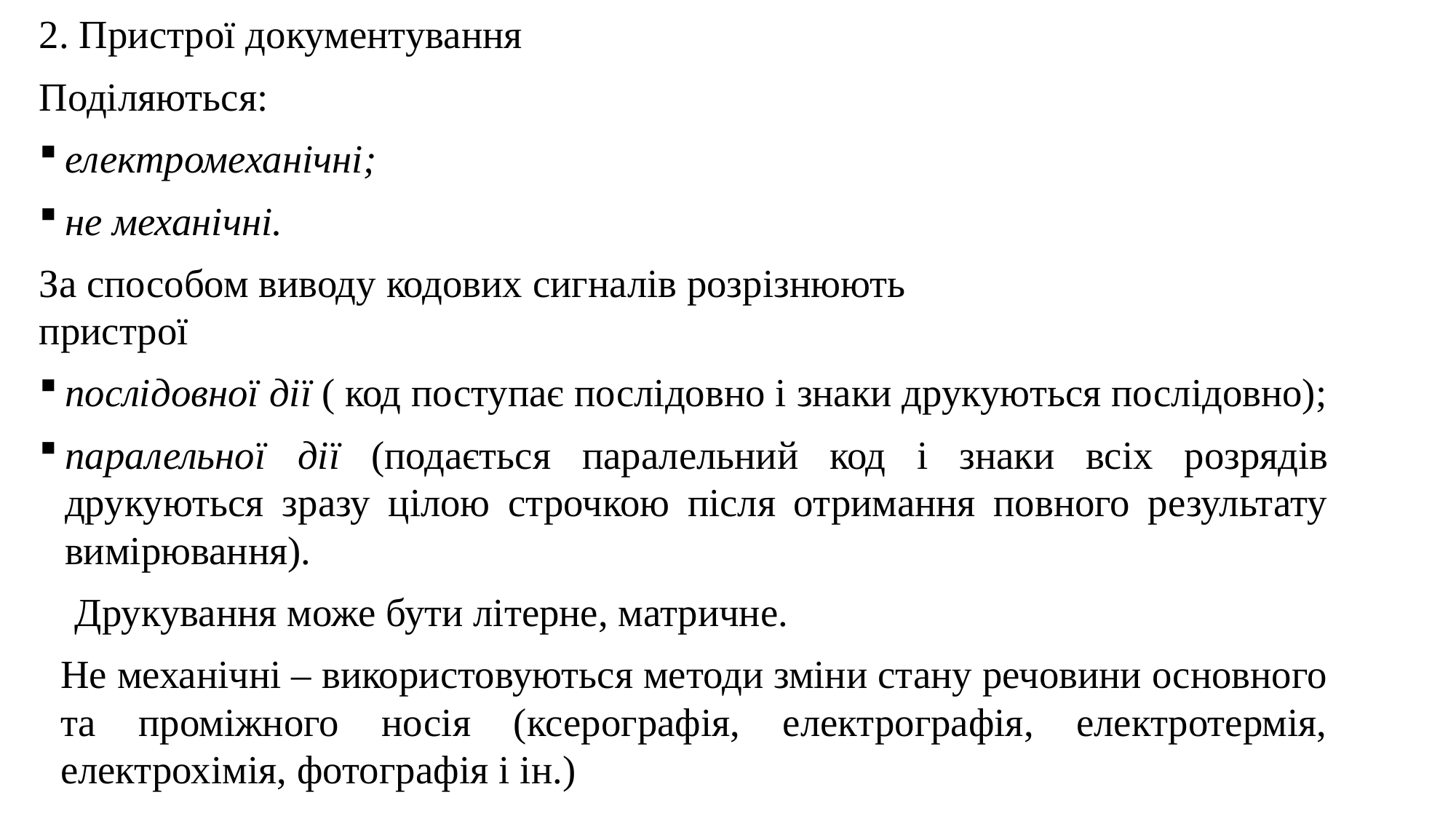

2. Пристрої документування
Поділяються:
електромеханічні;
не механічні.
За способом виводу кодових сигналів розрізнюють пристрої
послідовної дії ( код поступає послідовно і знаки друкуються послідовно);
паралельної дії (подається паралельний код і знаки всіх розрядів друкуються зразу цілою строчкою після отримання повного результату вимірювання).
Друкування може бути літерне, матричне.
Не механічні – використовуються методи зміни стану речовини основного та проміжного носія (ксерографія, електрографія, електротермія, електрохімія, фотографія і ін.)